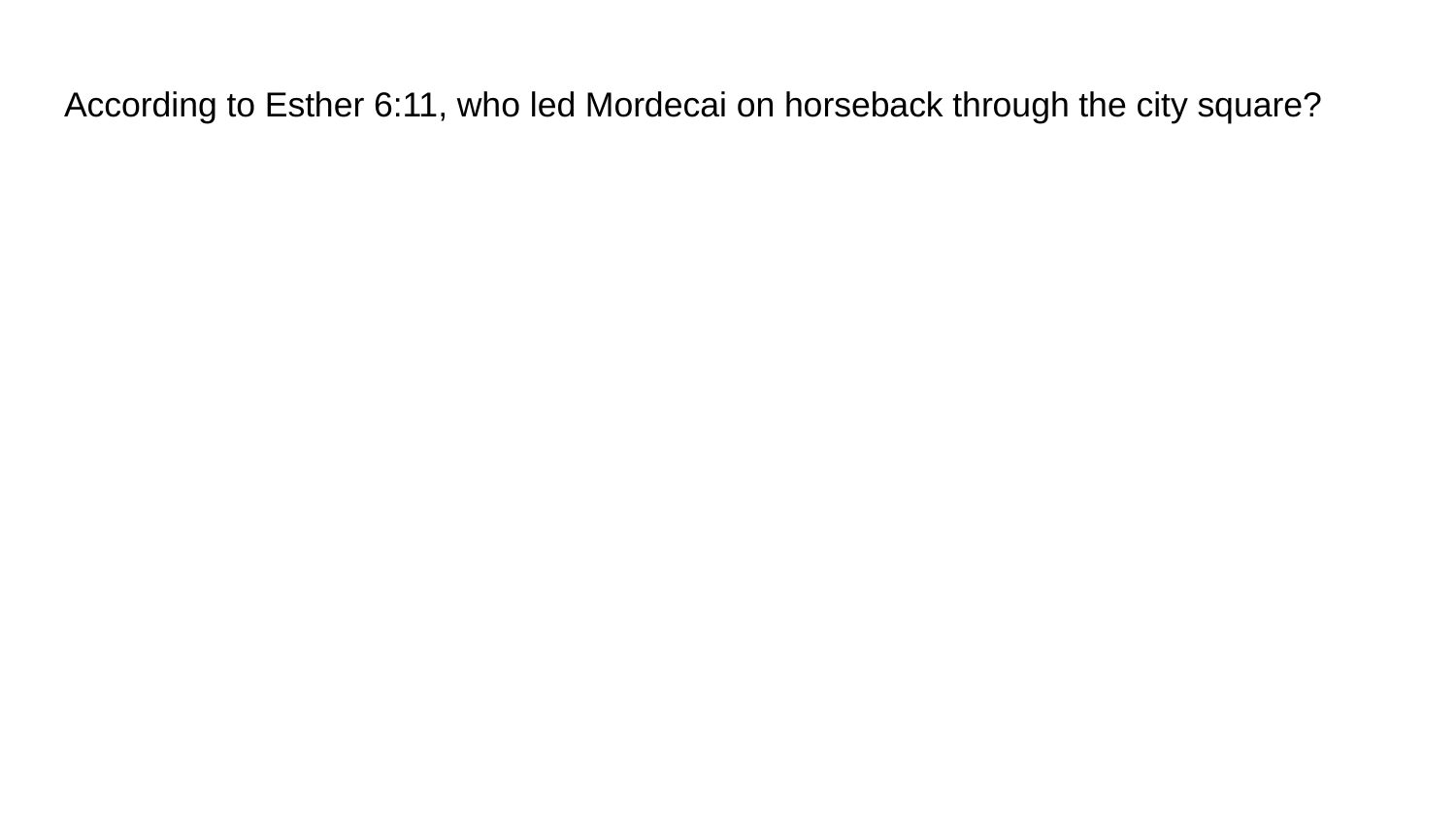

# According to Esther 6:11, who led Mordecai on horseback through the city square?